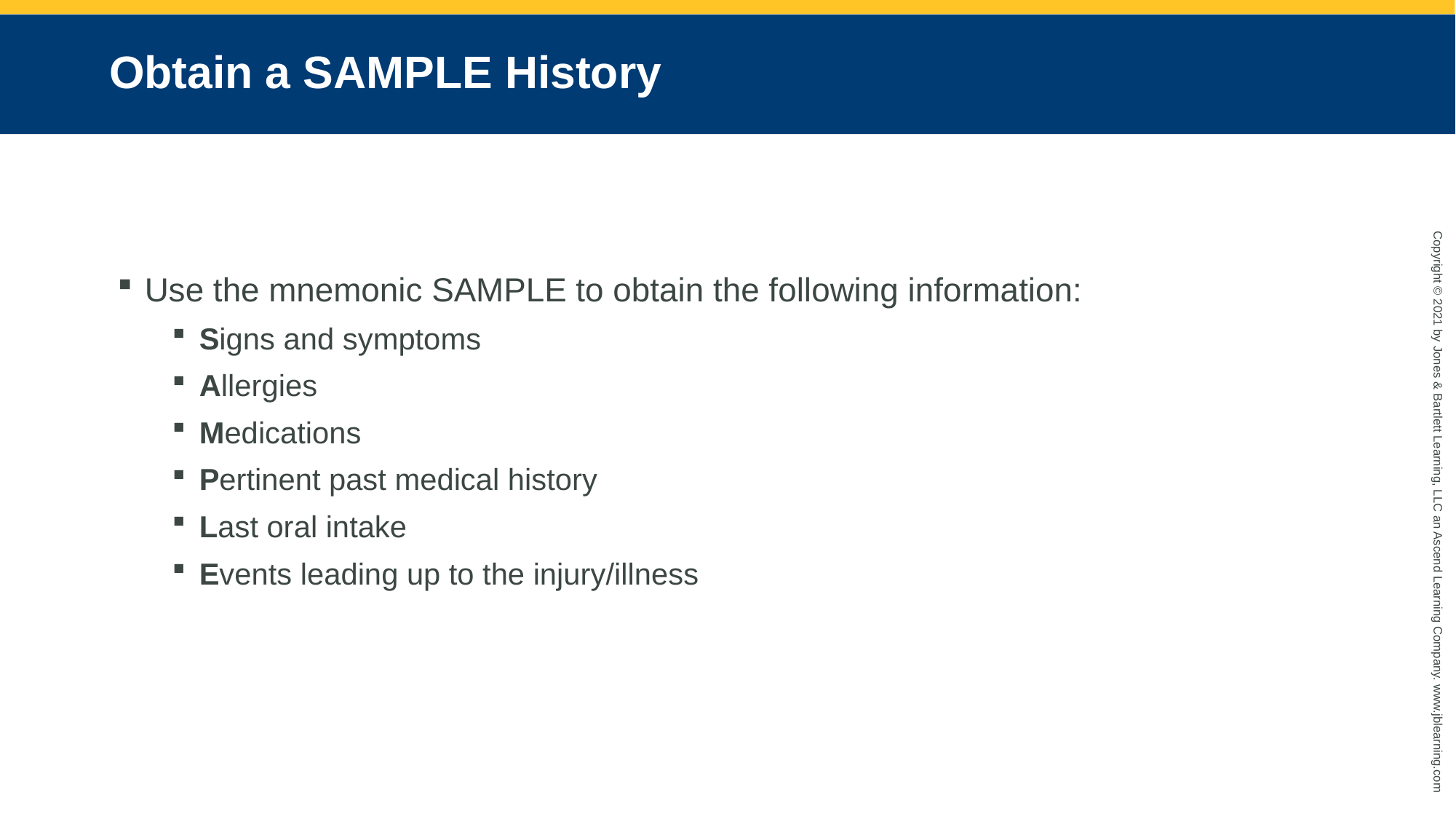

# Obtain a SAMPLE History
Use the mnemonic SAMPLE to obtain the following information:
Signs and symptoms
Allergies
Medications
Pertinent past medical history
Last oral intake
Events leading up to the injury/illness